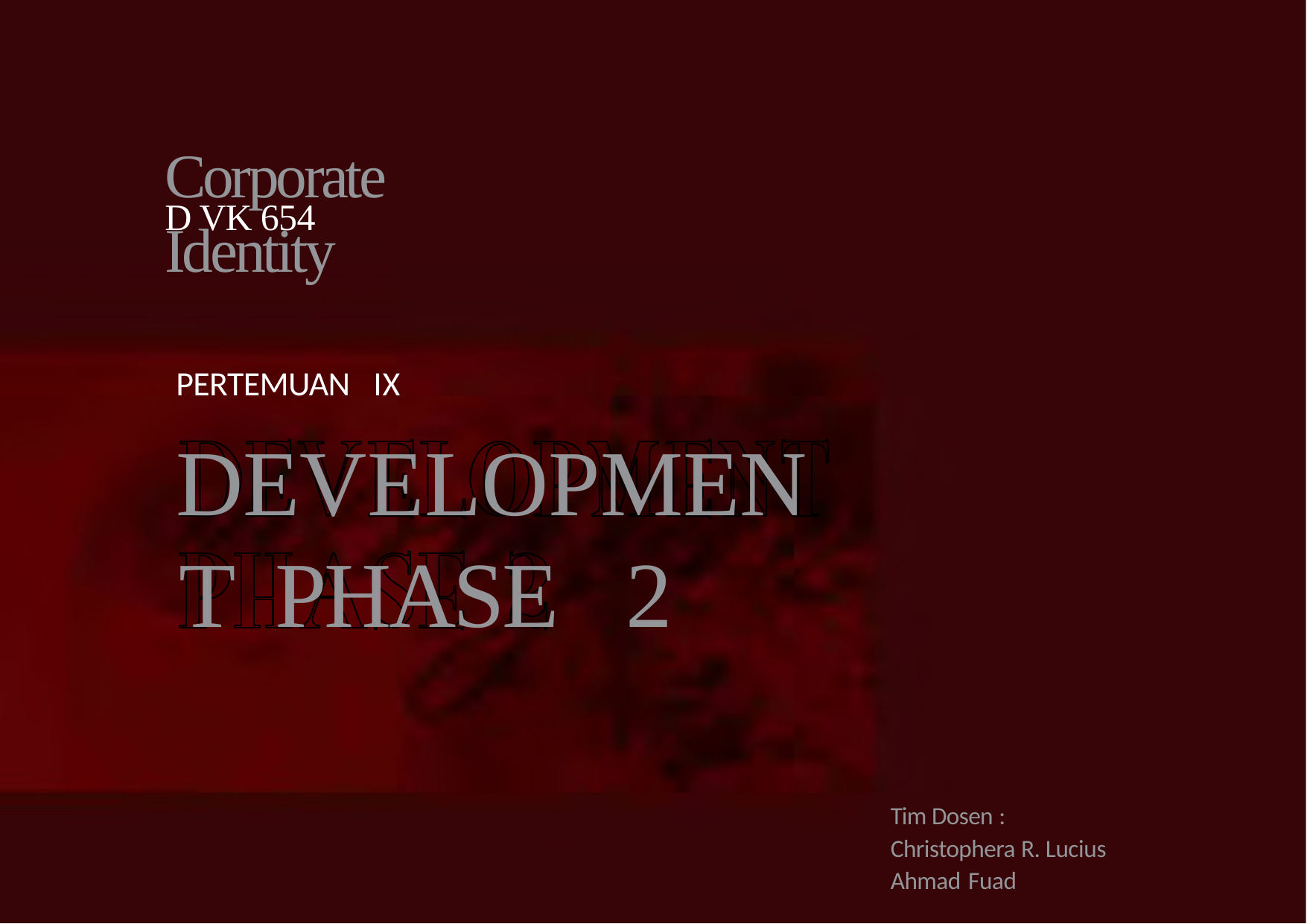

# Corporate	Identity
D VK 654
PERTEMUAN	IX
DEVELOPMENT  PHASE	2

Tim Dosen :
Christophera R. Lucius  Ahmad Fuad